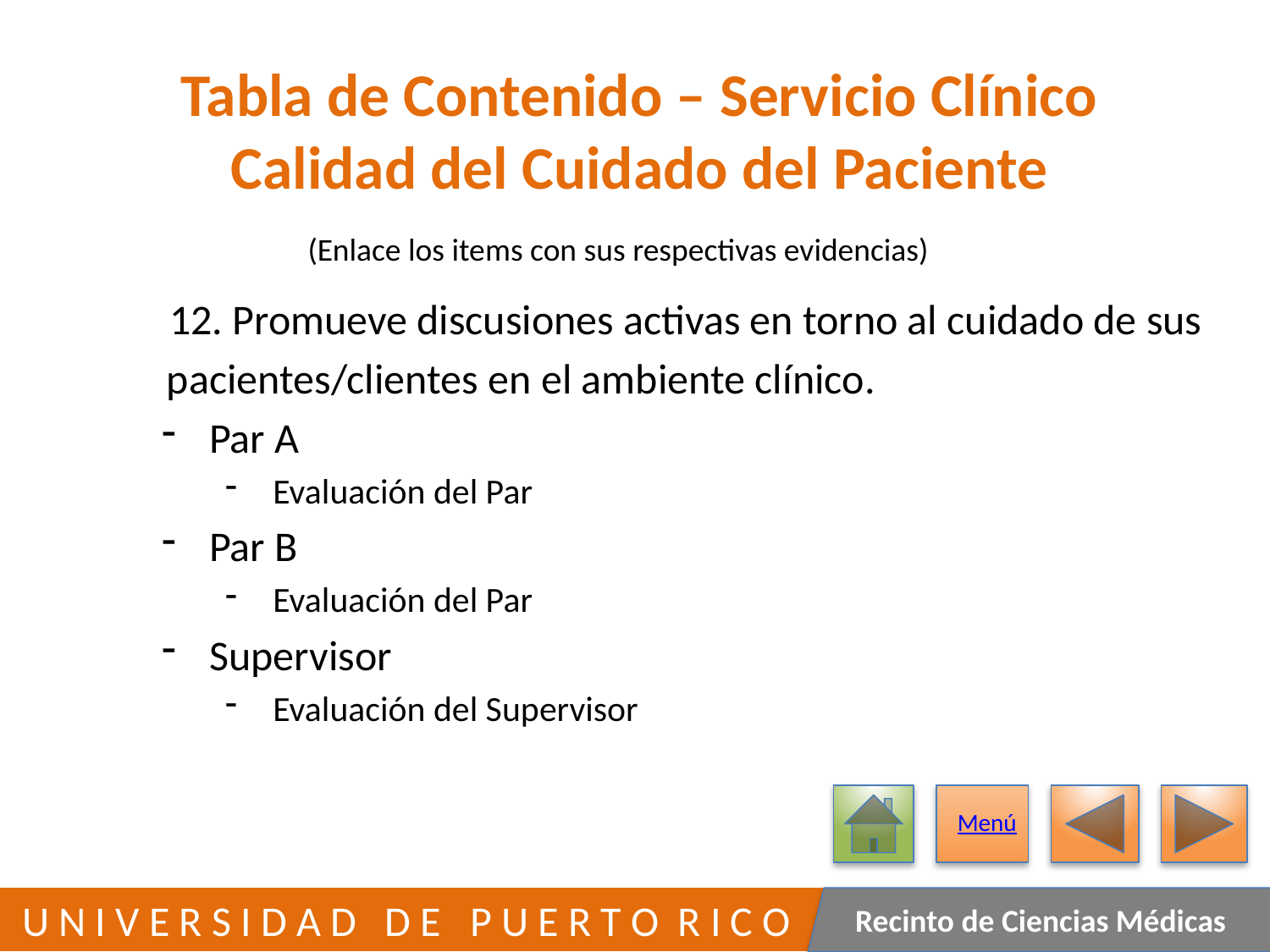

# Tabla de Contenido – Servicio Clínico Calidad del Cuidado del Paciente
(Enlace los items con sus respectivas evidencias)
	12. Promueve discusiones activas en torno al cuidado de sus
             pacientes/clientes en el ambiente clínico.
Par A
Evaluación del Par
Par B
Evaluación del Par
Supervisor
Evaluación del Supervisor

Menú

144
 U N I V E R S I D A D   D E   P U E R T O  R I C O

Recinto de Ciencias Médicas